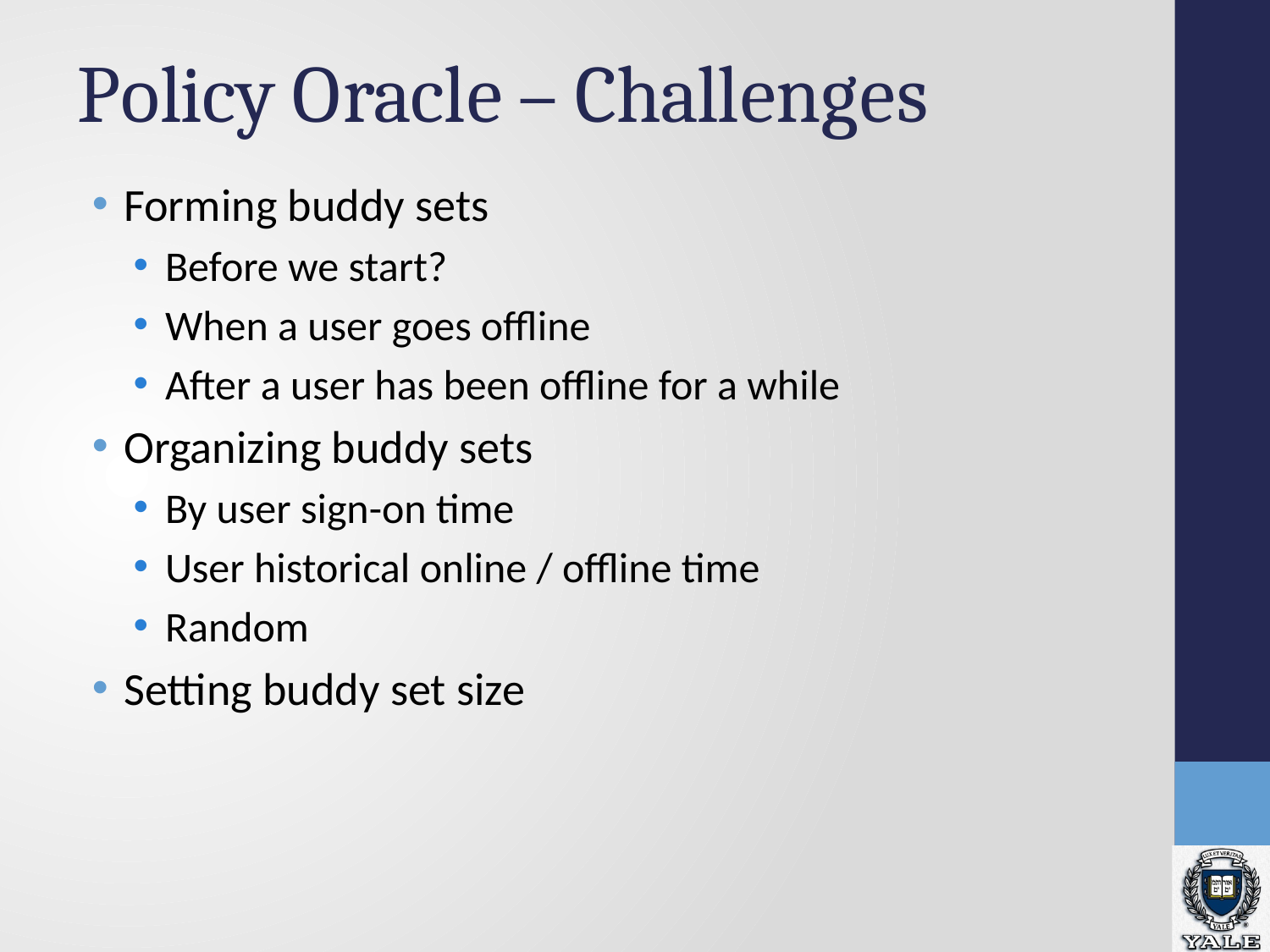

# Policy Oracle – Challenges
Forming buddy sets
Before we start?
When a user goes offline
After a user has been offline for a while
Organizing buddy sets
By user sign-on time
User historical online / offline time
Random
Setting buddy set size